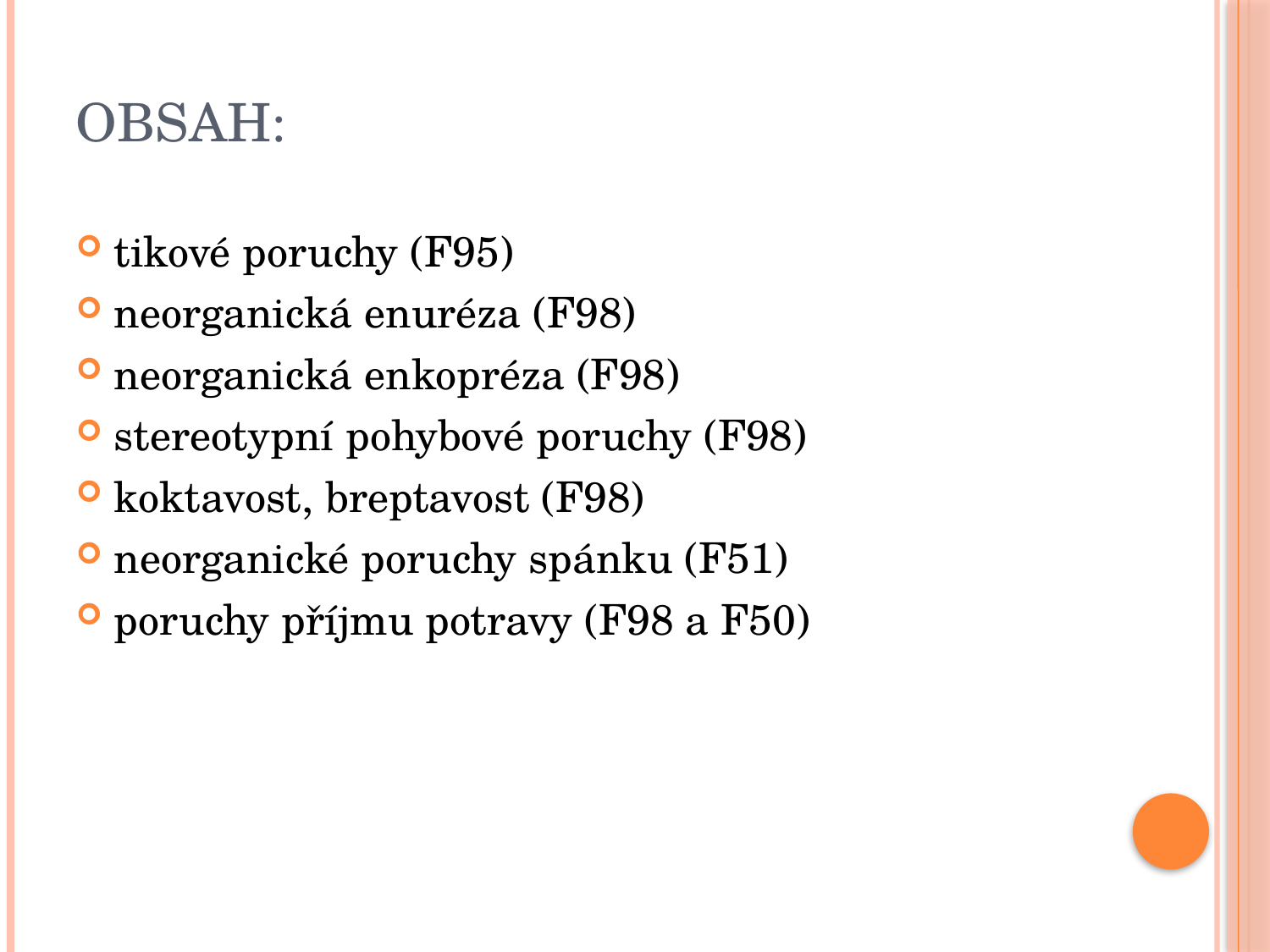

# Obsah:
tikové poruchy (F95)
neorganická enuréza (F98)
neorganická enkopréza (F98)
stereotypní pohybové poruchy (F98)
koktavost, breptavost (F98)
neorganické poruchy spánku (F51)
poruchy příjmu potravy (F98 a F50)